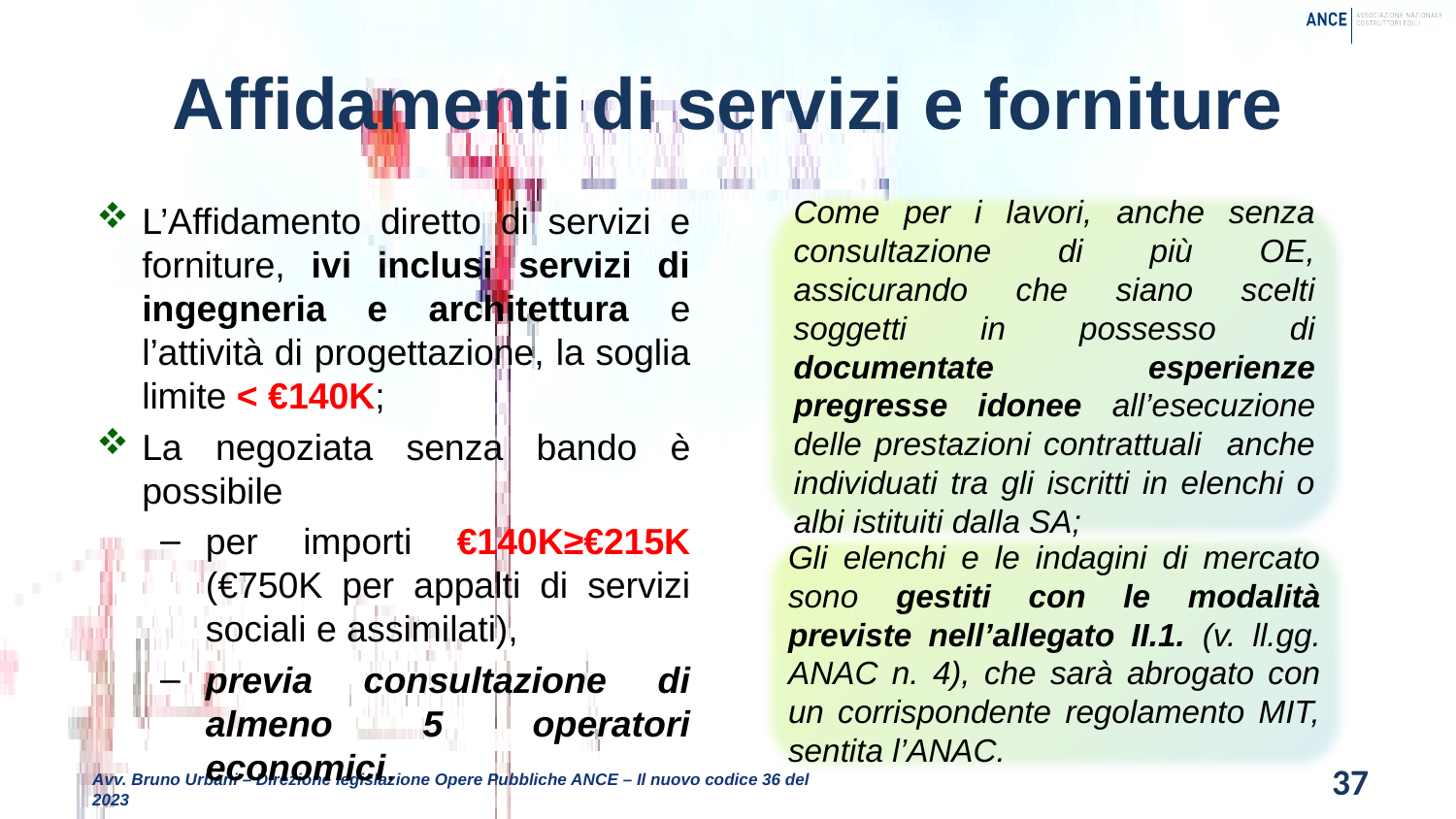

# Affidamenti di servizi e forniture
L’Affidamento diretto di servizi e forniture, ivi inclusi servizi di ingegneria e architettura e l’attività di progettazione, la soglia limite < €140K;
La negoziata senza bando è possibile
per importi €140K≥€215K (€750K per appalti di servizi sociali e assimilati),
previa consultazione di almeno 5 operatori economici.
Come per i lavori, anche senza consultazione di più OE, assicurando che siano scelti soggetti in possesso di documentate esperienze pregresse idonee all’esecuzione delle prestazioni contrattuali  anche individuati tra gli iscritti in elenchi o albi istituiti dalla SA;
Gli elenchi e le indagini di mercato sono gestiti con le modalità previste nell’allegato II.1. (v. ll.gg. ANAC n. 4), che sarà abrogato con un corrispondente regolamento MIT, sentita l’ANAC.
37